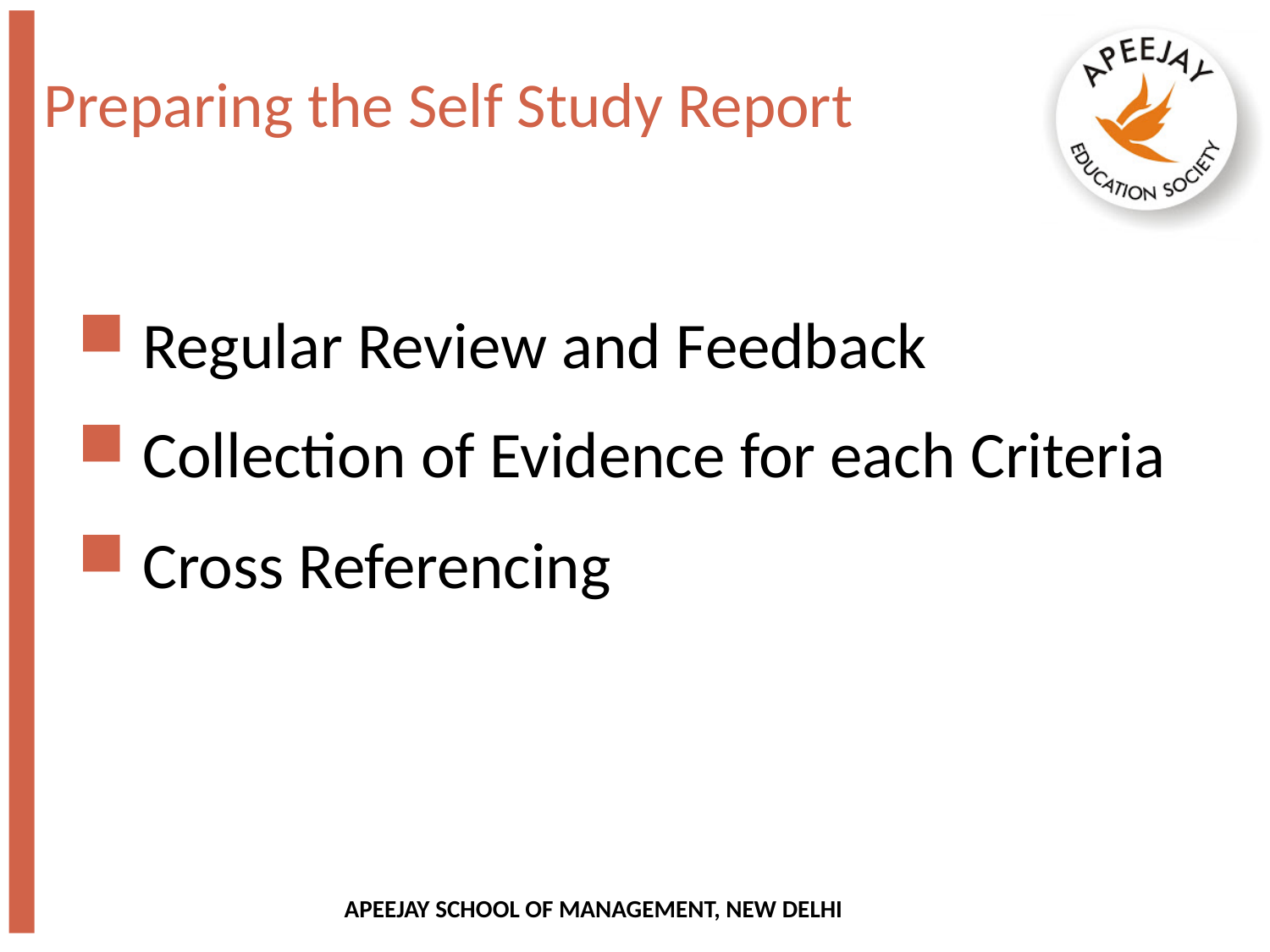

# Preparing the Self Study Report

 Regular Review and Feedback
 Collection of Evidence for each Criteria
 Cross Referencing
APEEJAY SCHOOL OF MANAGEMENT, NEW DELHI